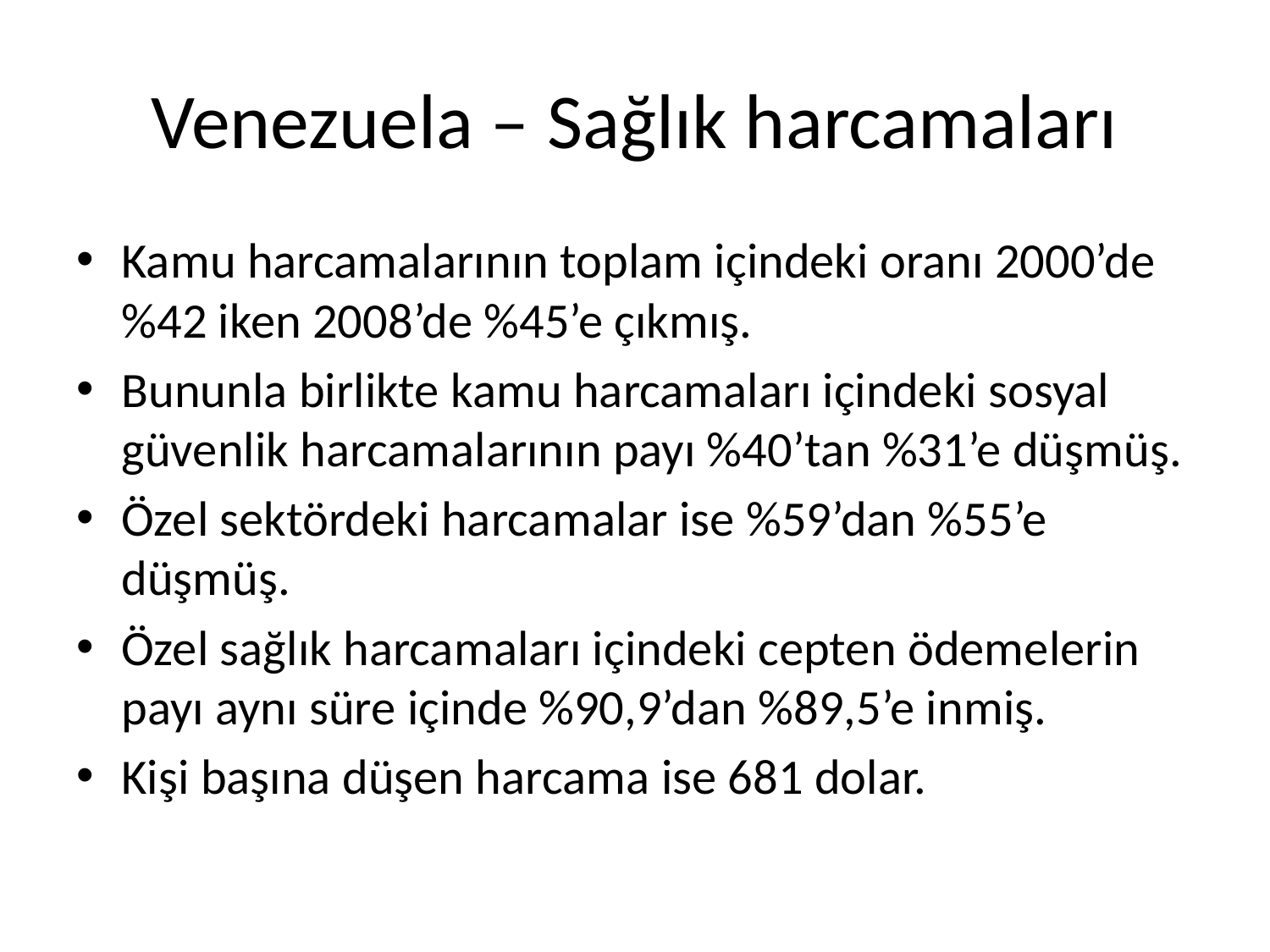

# Venezuela – Sağlık harcamaları
Kamu harcamalarının toplam içindeki oranı 2000’de %42 iken 2008’de %45’e çıkmış.
Bununla birlikte kamu harcamaları içindeki sosyal güvenlik harcamalarının payı %40’tan %31’e düşmüş.
Özel sektördeki harcamalar ise %59’dan %55’e düşmüş.
Özel sağlık harcamaları içindeki cepten ödemelerin payı aynı süre içinde %90,9’dan %89,5’e inmiş.
Kişi başına düşen harcama ise 681 dolar.